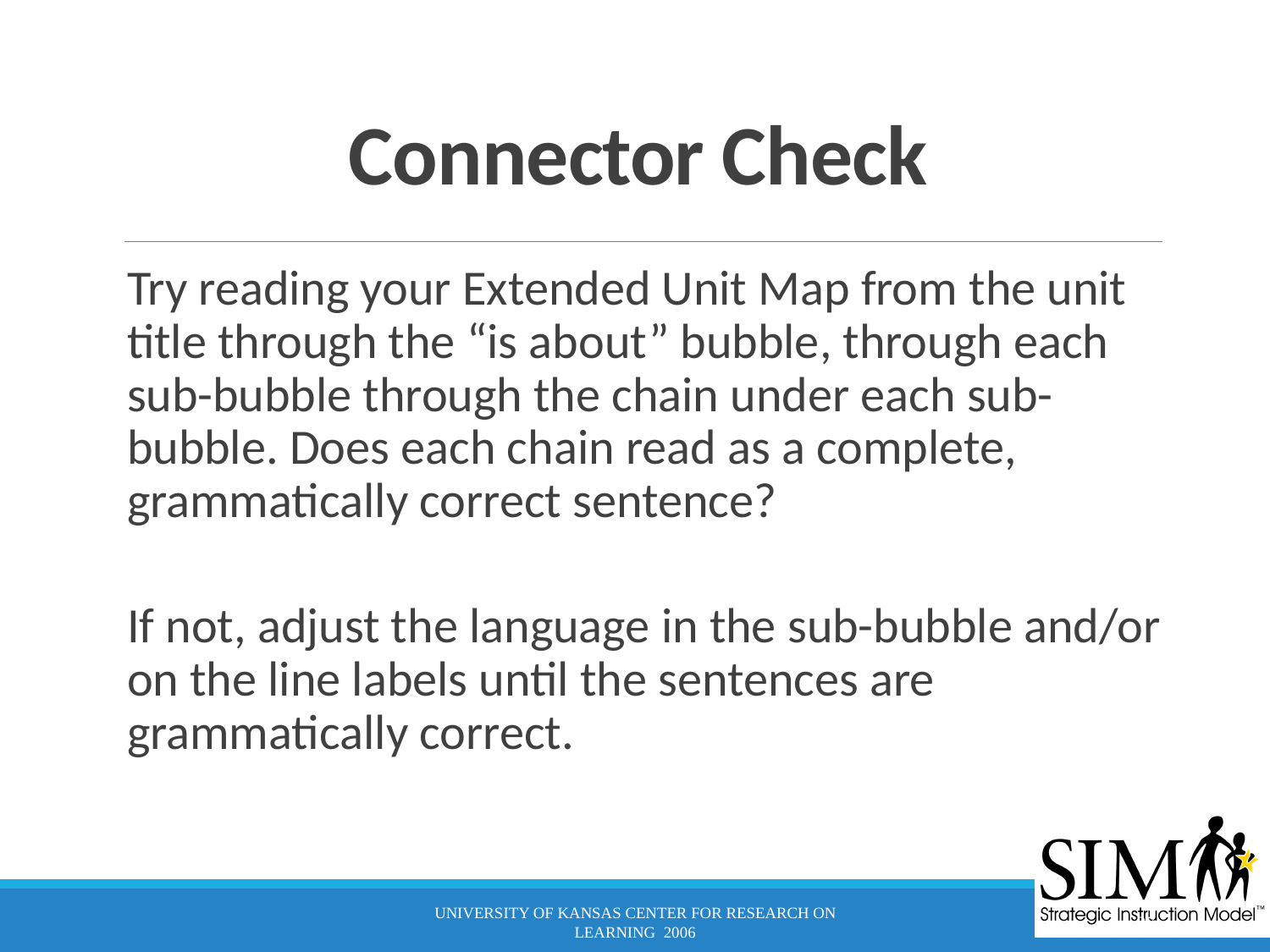

# Connector Check
Try reading your Extended Unit Map from the unit title through the “is about” bubble, through each sub-bubble through the chain under each sub-bubble. Does each chain read as a complete, grammatically correct sentence?

If not, adjust the language in the sub-bubble and/or on the line labels until the sentences are grammatically correct.
University of Kansas Center for Research on Learning  2006
27